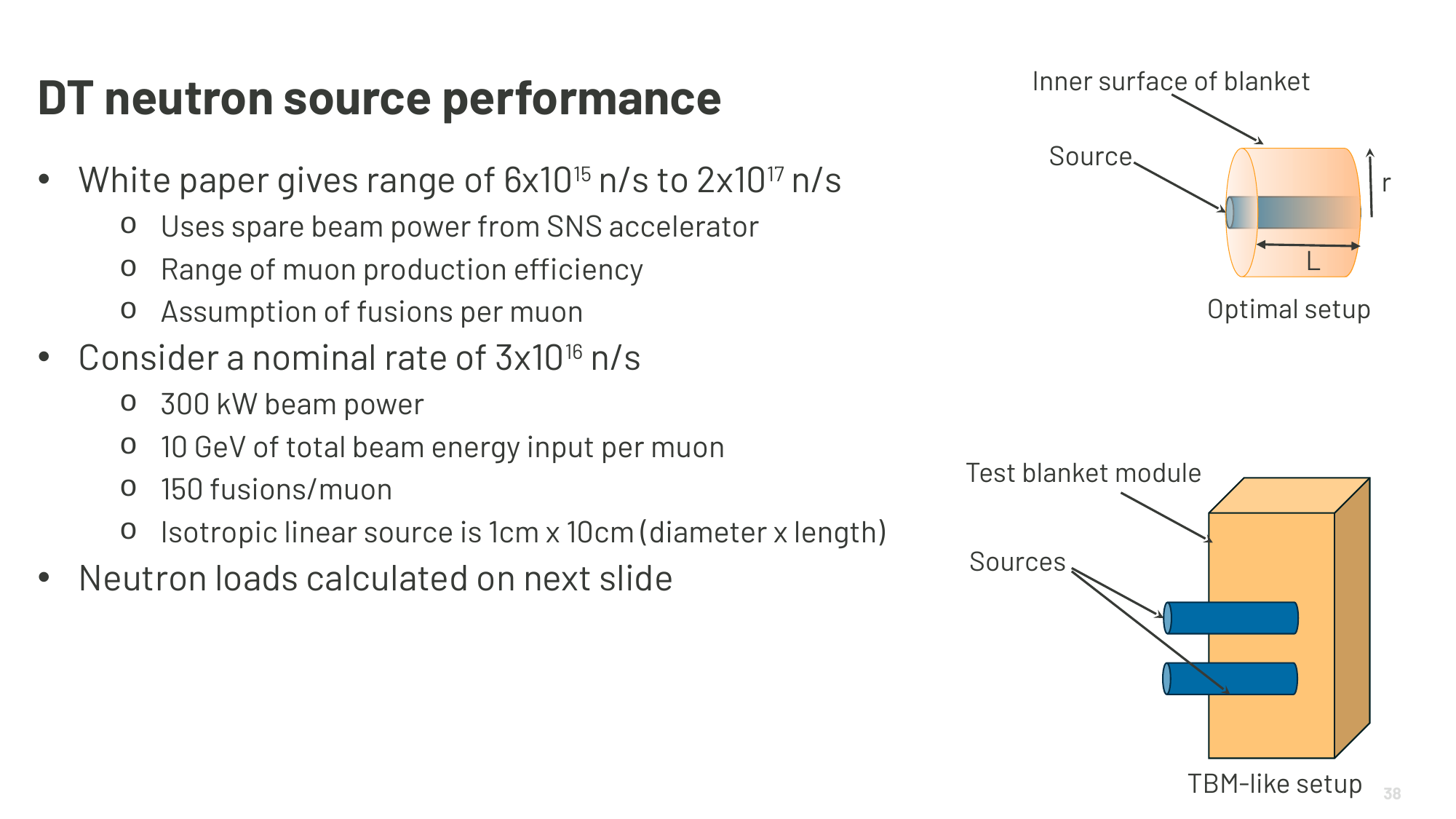

Inner surface of blanket
# DT neutron source performance
Source

r
White paper gives range of 6x1015 n/s to 2x1017 n/s
Uses spare beam power from SNS accelerator
Range of muon production efficiency
Assumption of fusions per muon
Consider a nominal rate of 3x1016 n/s
300 kW beam power
10 GeV of total beam energy input per muon
150 fusions/muon
Isotropic linear source is 1cm x 10cm (diameter x length)
Neutron loads calculated on next slide
L
Optimal setup
Test blanket module

Sources

TBM-like setup